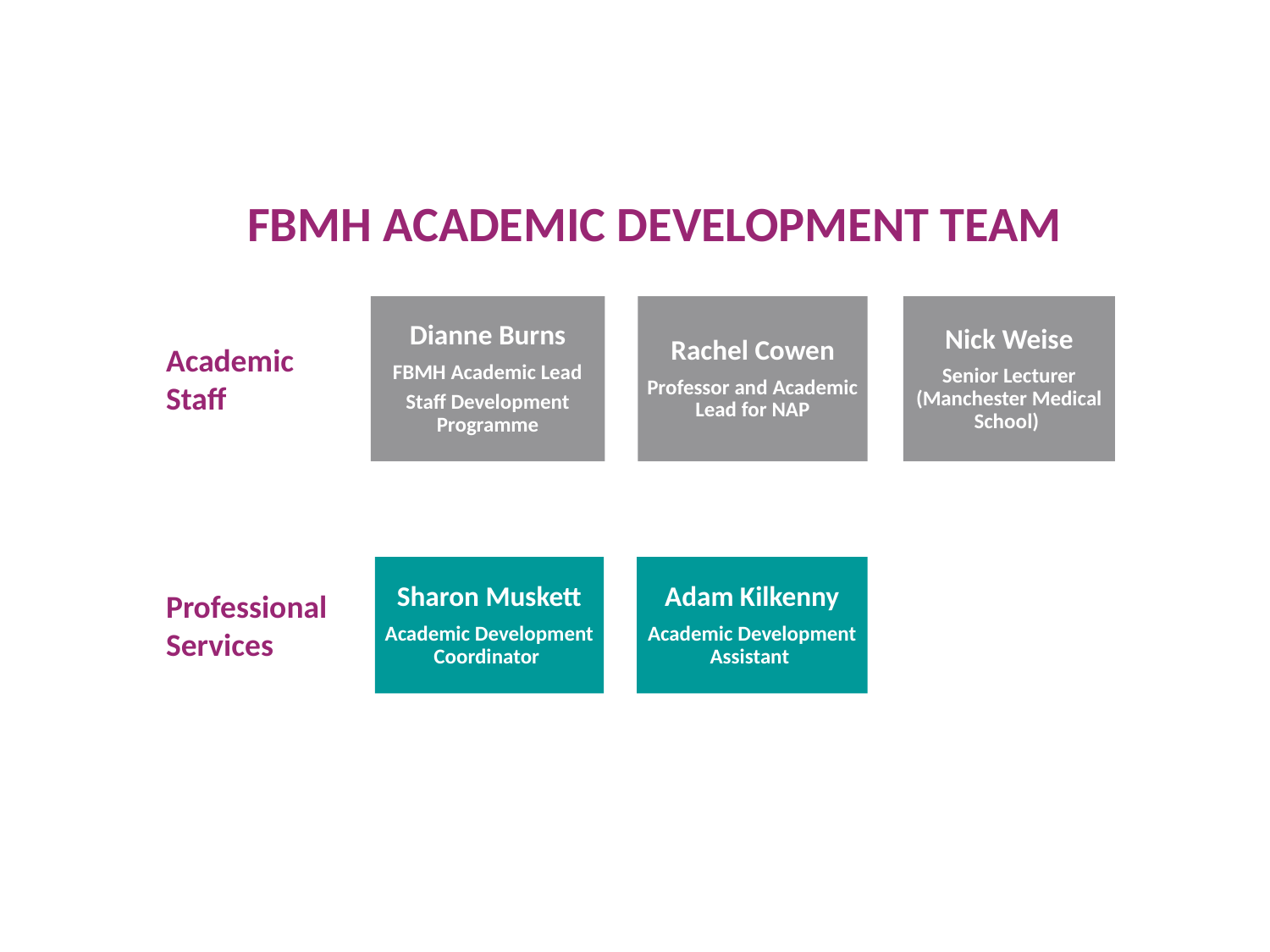

FBMH ACADEMIC DEVELOPMENT TEAM
Dianne Burns
FBMH Academic Lead
Staff Development Programme
Rachel Cowen
Professor and Academic Lead for NAP
Nick Weise
Senior Lecturer (Manchester Medical School)
Academic Staff
Sharon Muskett
Academic Development Coordinator
Adam Kilkenny
Academic Development Assistant
Professional Services